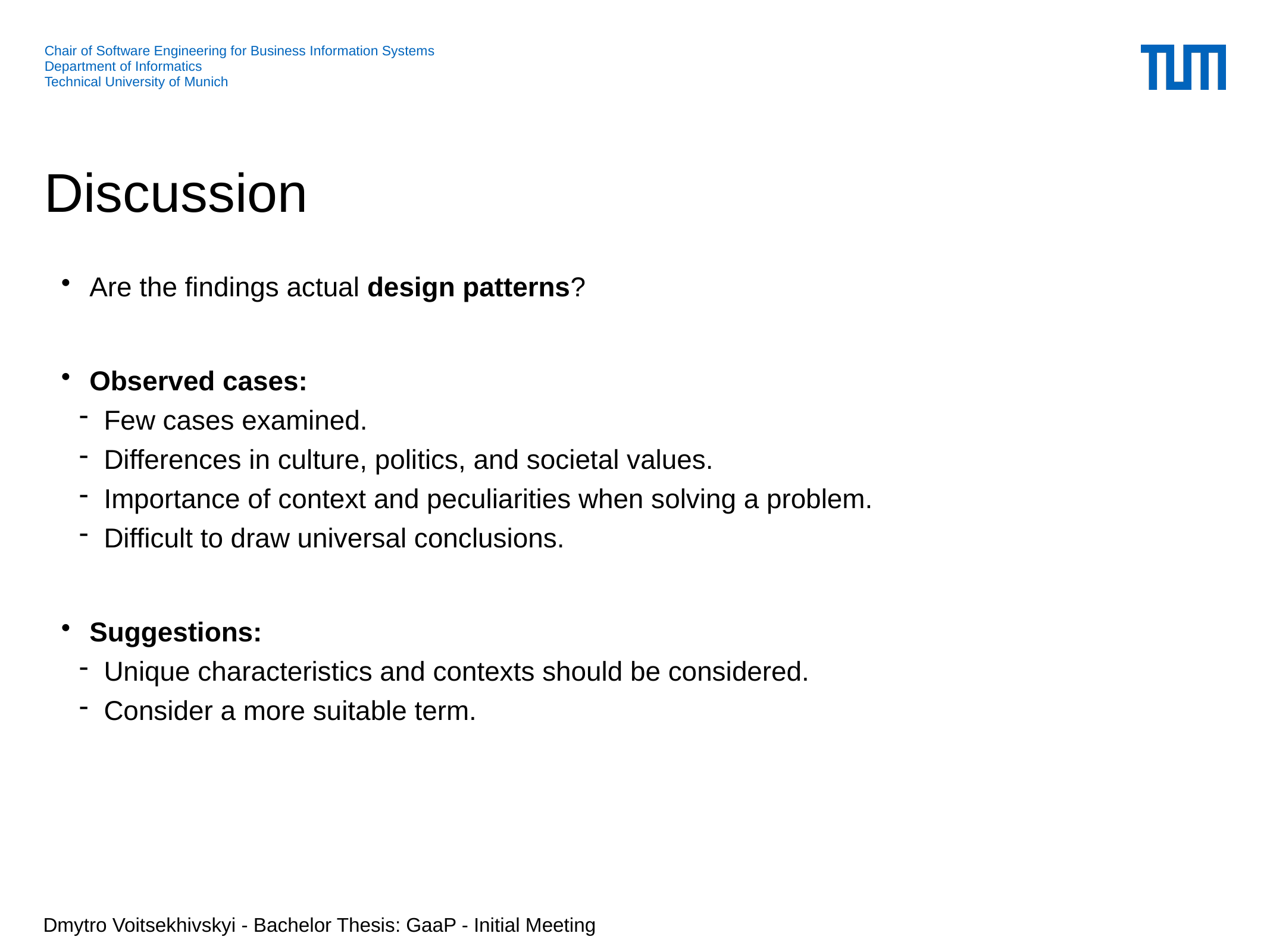

Discussion
Are the findings actual design patterns?

Observed cases:
Few cases examined.
Differences in culture, politics, and societal values.
Importance of context and peculiarities when solving a problem.
Difficult to draw universal conclusions.

Suggestions:
Unique characteristics and contexts should be considered.
Consider a more suitable term.
21